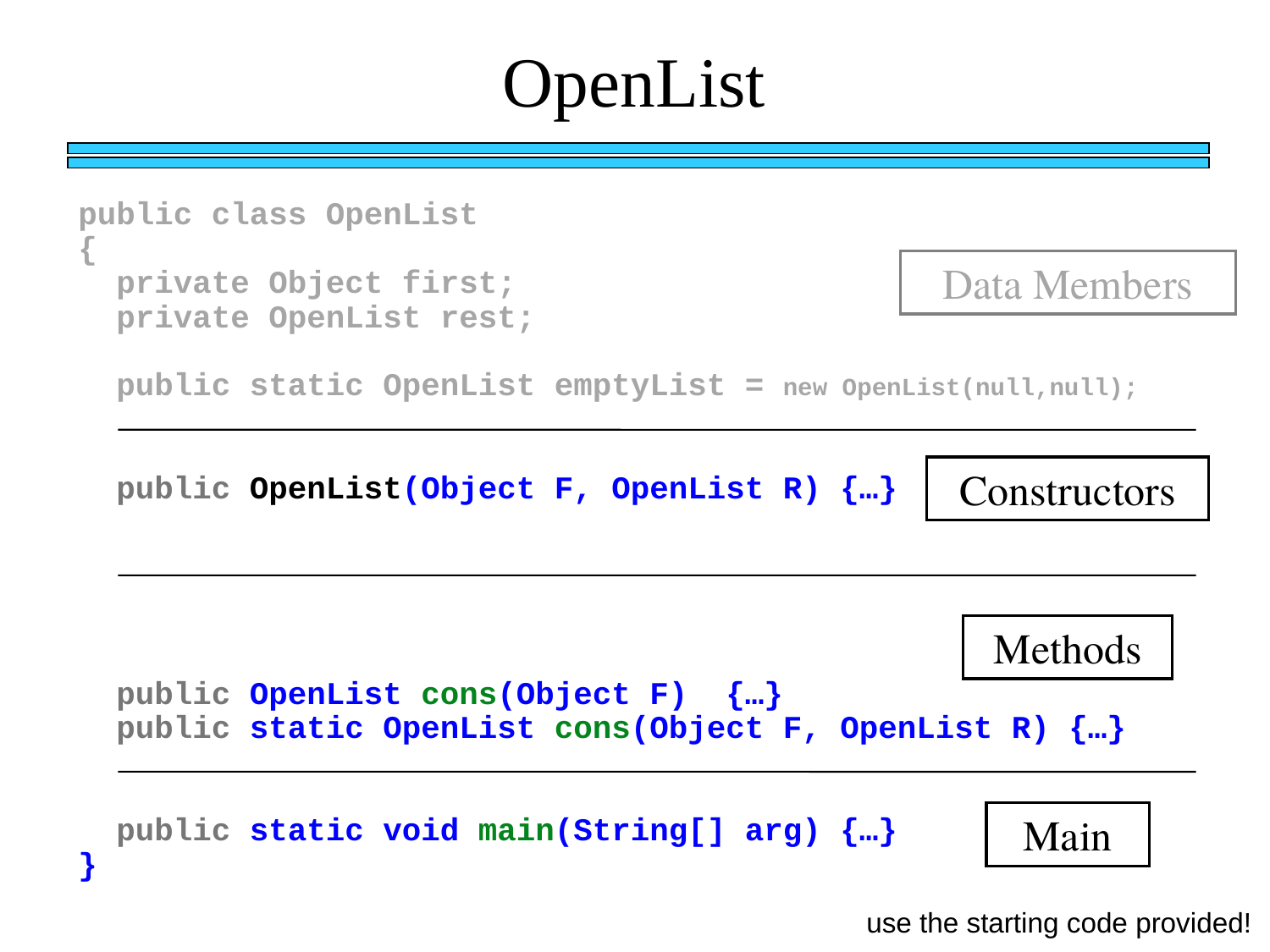

OpenList

public class OpenList
{
  private Object first;
  private OpenList rest;

  public static OpenList emptyList = new OpenList(null,null);

  public OpenList(Object F, OpenList R) {…}

  public OpenList cons(Object F)  {…}
  public static OpenList cons(Object F, OpenList R) {…}

  public static void main(String[] arg) {…}
}
Data Members

Constructors

Methods

Main
use the starting code provided!